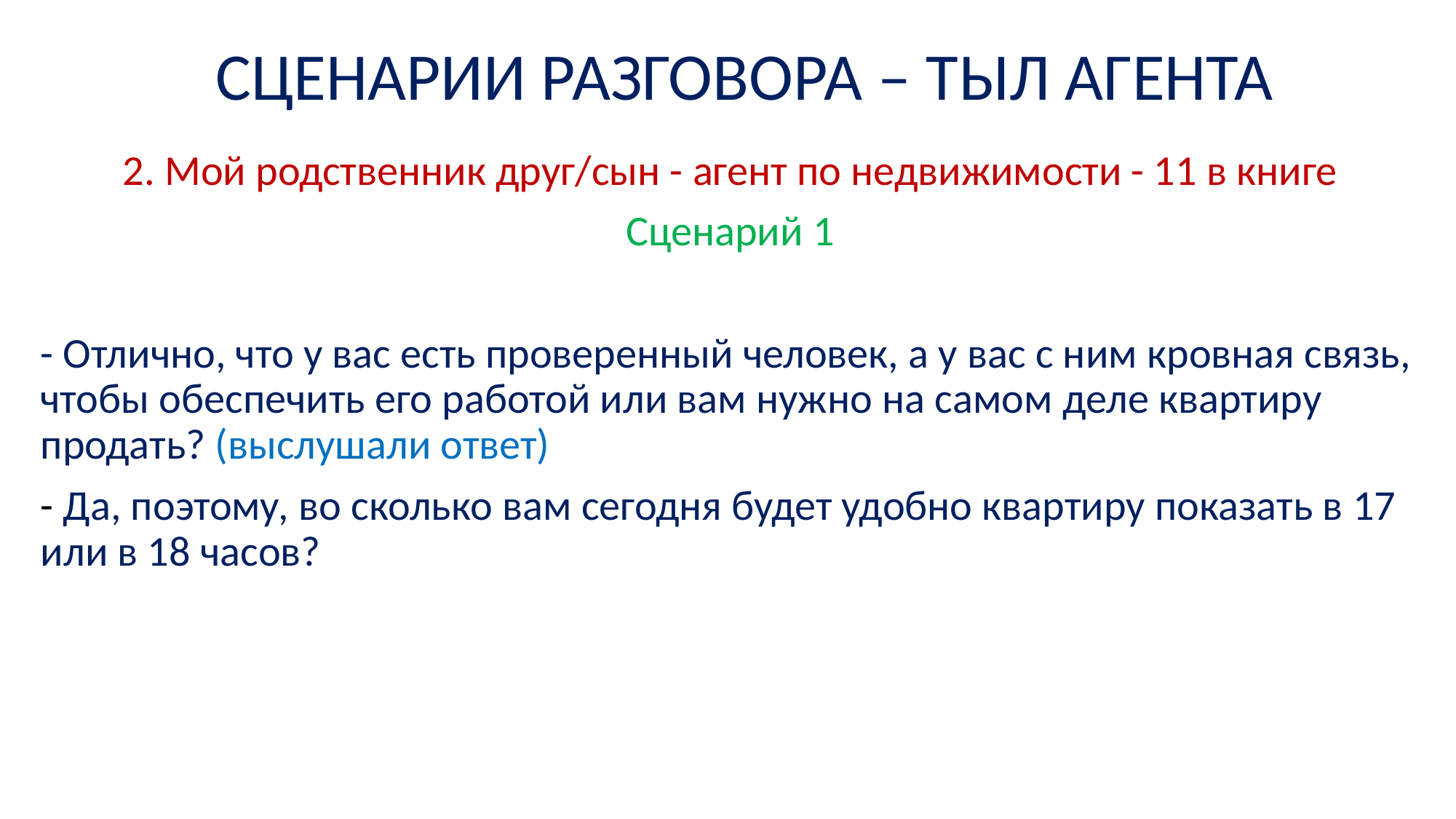

# СЦЕНАРИИ РАЗГОВОРА – ТЫЛ АГЕНТА
2. Мой родственник друг/сын - агент по недвижимости - 11 в книге
Сценарий 1

- Отлично, что у вас есть проверенный человек, а у вас с ним кровная связь, чтобы обеспечить его работой или вам нужно на самом деле квартиру продать? (выслушали ответ)
- Да, поэтому, во сколько вам сегодня будет удобно квартиру показать в 17 или в 18 часов?